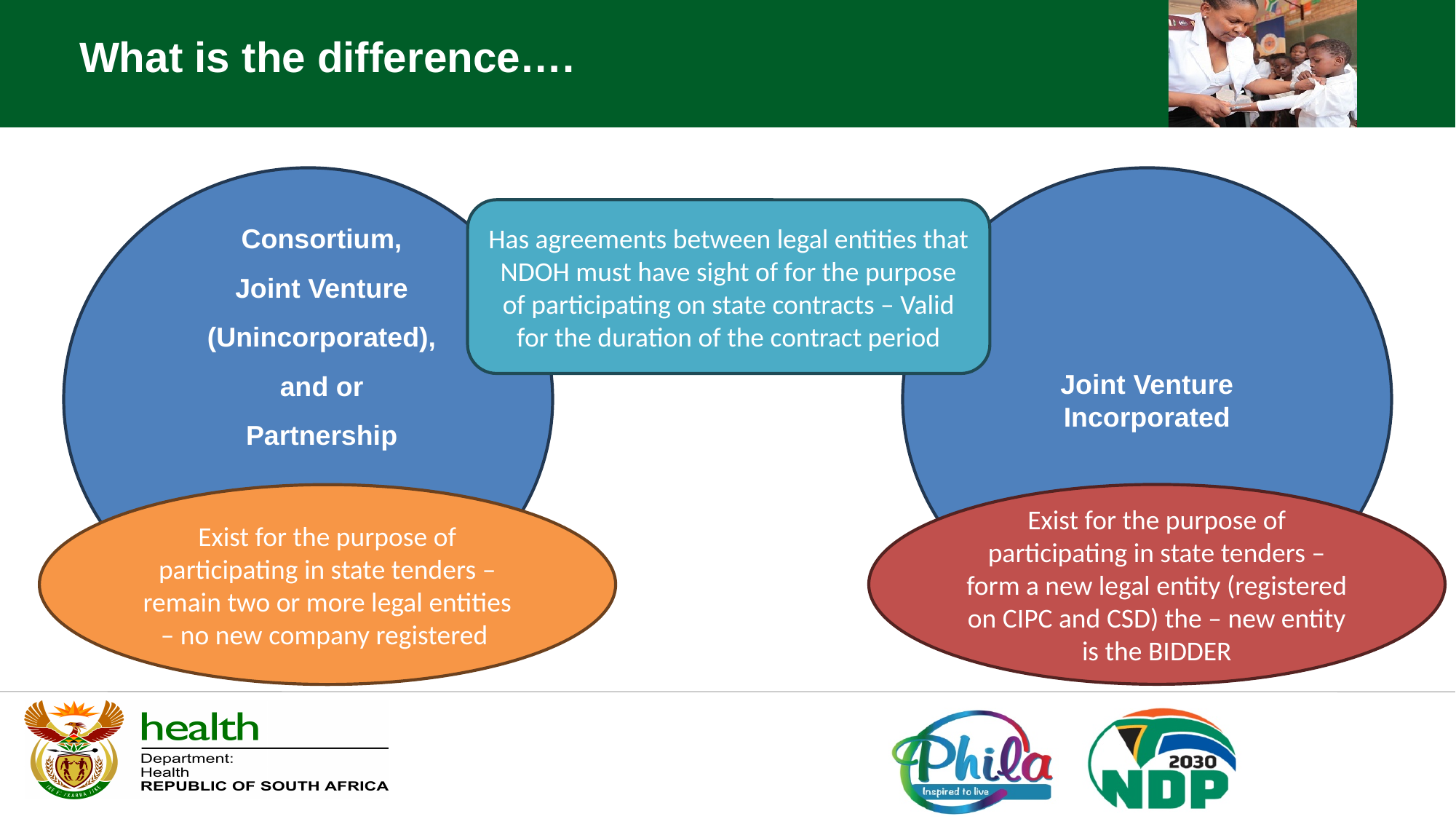

What is the difference….

Joint Venture Incorporated
Consortium, Joint Venture (Unincorporated), and or Partnership
Has agreements between legal entities that NDOH must have sight of for the purpose of participating on state contracts – Valid for the duration of the contract period
Exist for the purpose of participating in state tenders – form a new legal entity (registered on CIPC and CSD) the – new entity is the BIDDER
Exist for the purpose of participating in state tenders – remain two or more legal entities – no new company registered